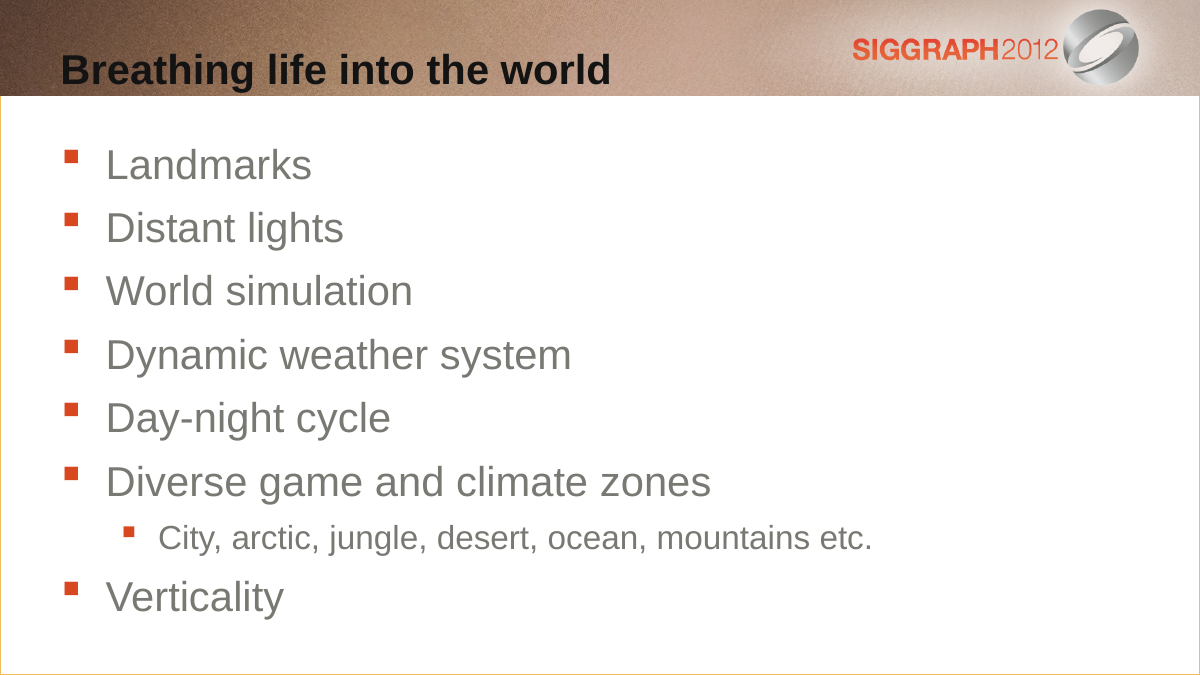

Breathing life into the world
Landmarks
Distant lights
World simulation
Dynamic weather system
Day-night cycle
Diverse game and climate zones
City, arctic, jungle, desert, ocean, mountains etc.
Verticality